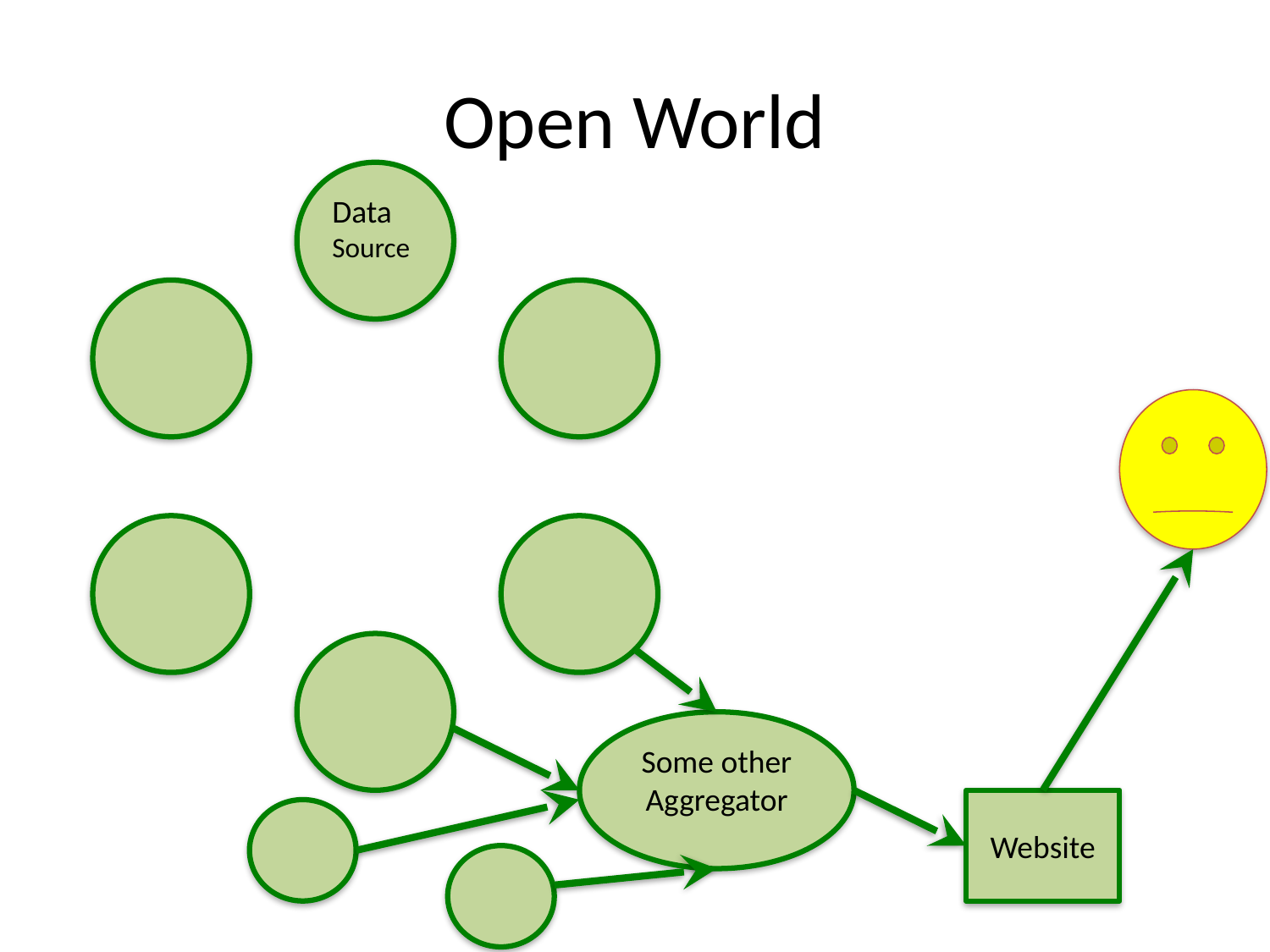

# Open World
Data Source

Some other Aggregator

Website